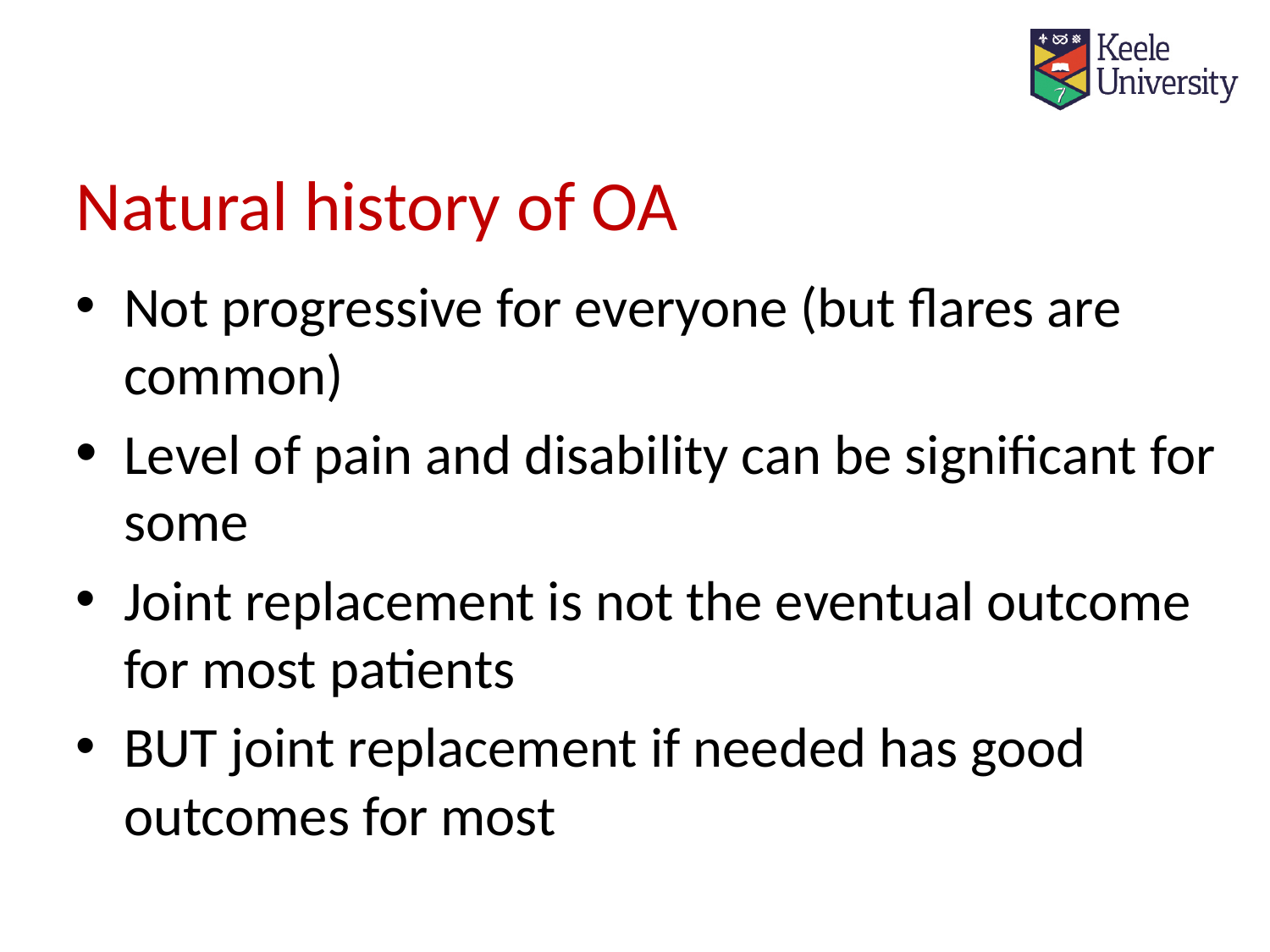

# Natural history of OA

Not progressive for everyone (but flares are common)
Level of pain and disability can be significant for some
Joint replacement is not the eventual outcome for most patients
BUT joint replacement if needed has good outcomes for most